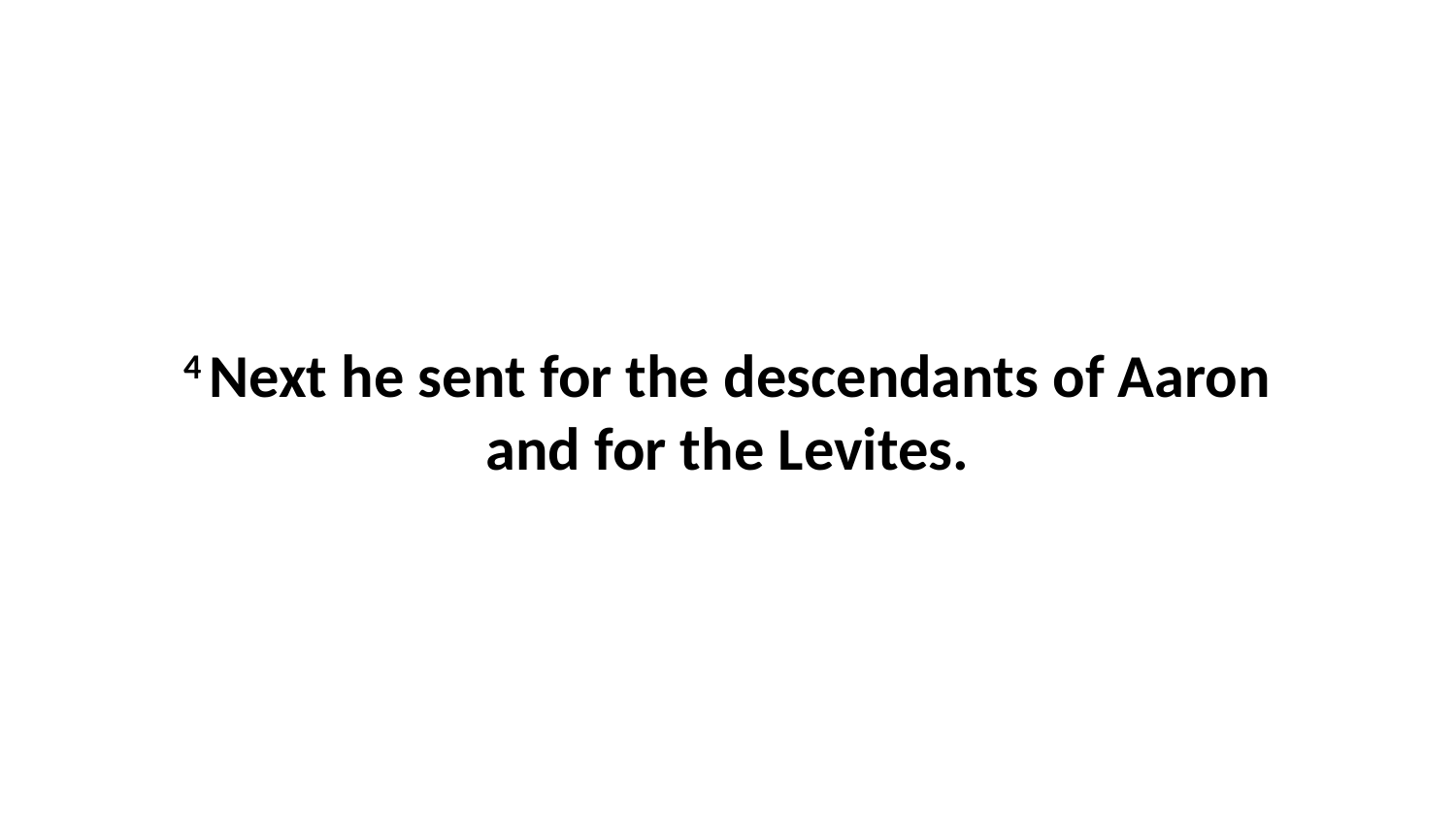

4 Next he sent for the descendants of Aaron and for the Levites.